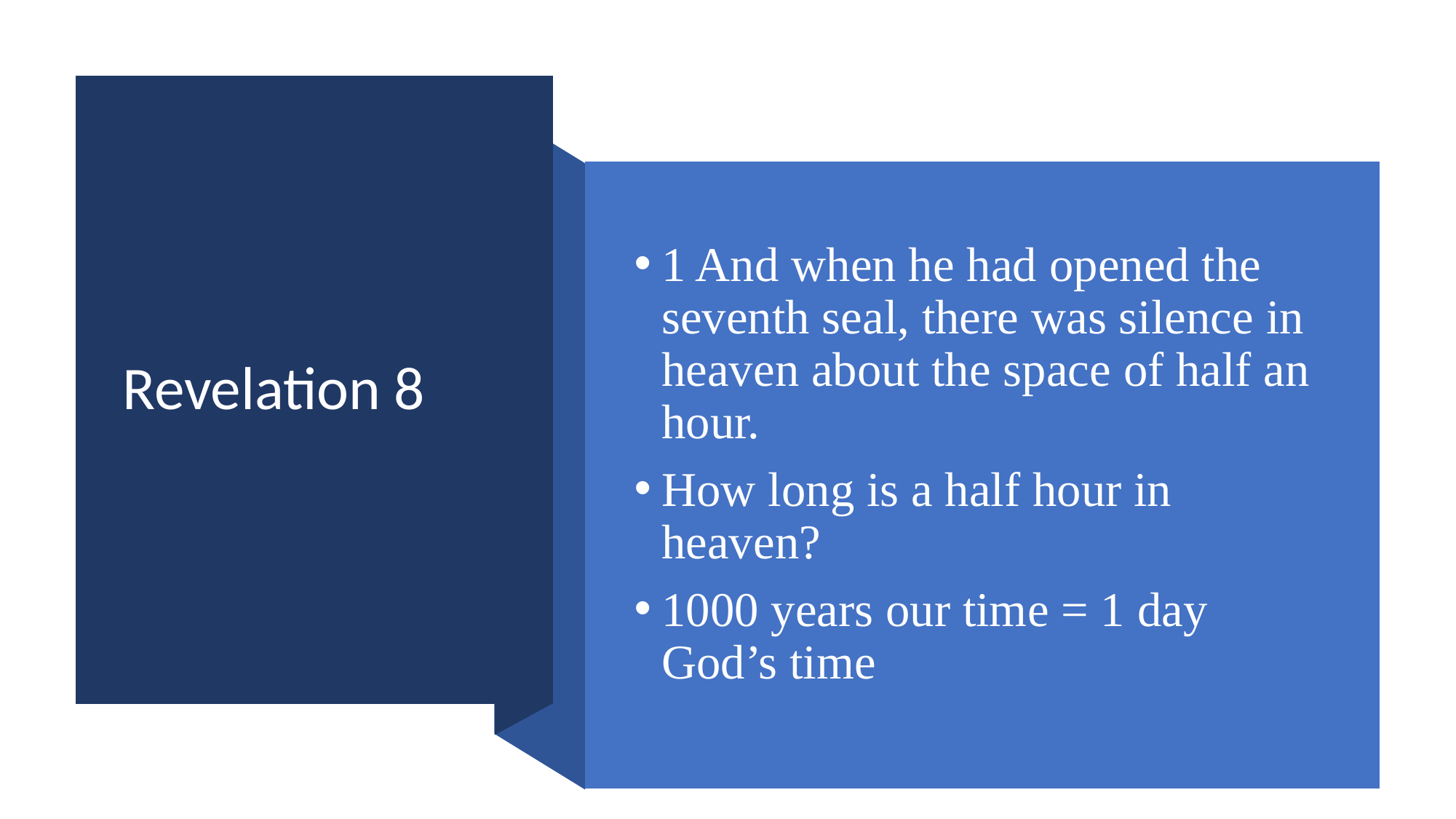

# Revelation 8

1 And when he had opened the seventh seal, there was silence in heaven about the space of half an hour.
How long is a half hour in heaven?
1000 years our time = 1 day God’s time